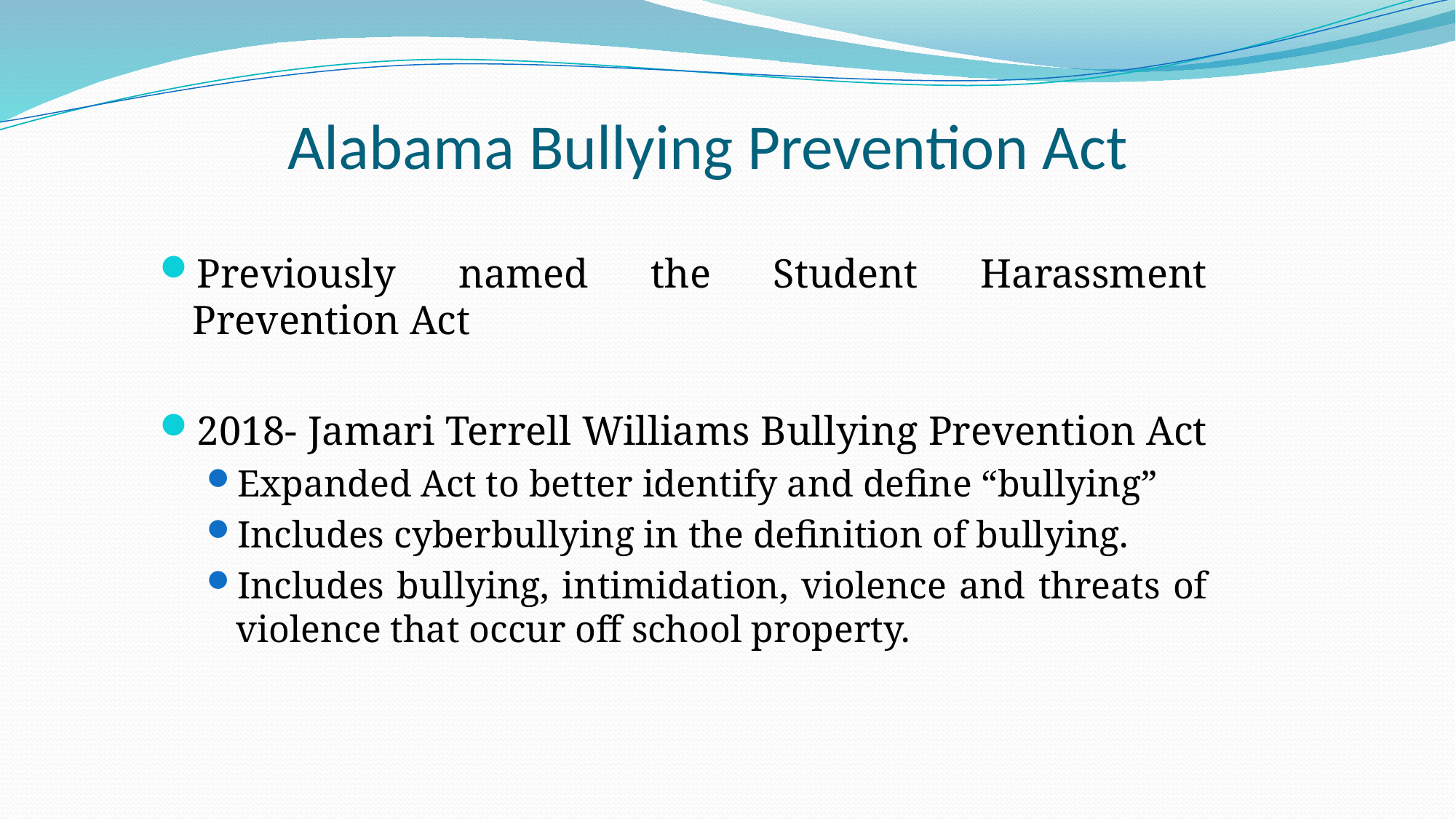

# Alabama Bullying Prevention Act
Previously named the Student Harassment Prevention Act

2018- Jamari Terrell Williams Bullying Prevention Act
Expanded Act to better identify and define “bullying”
Includes cyberbullying in the definition of bullying.
Includes bullying, intimidation, violence and threats of violence that occur off school property.